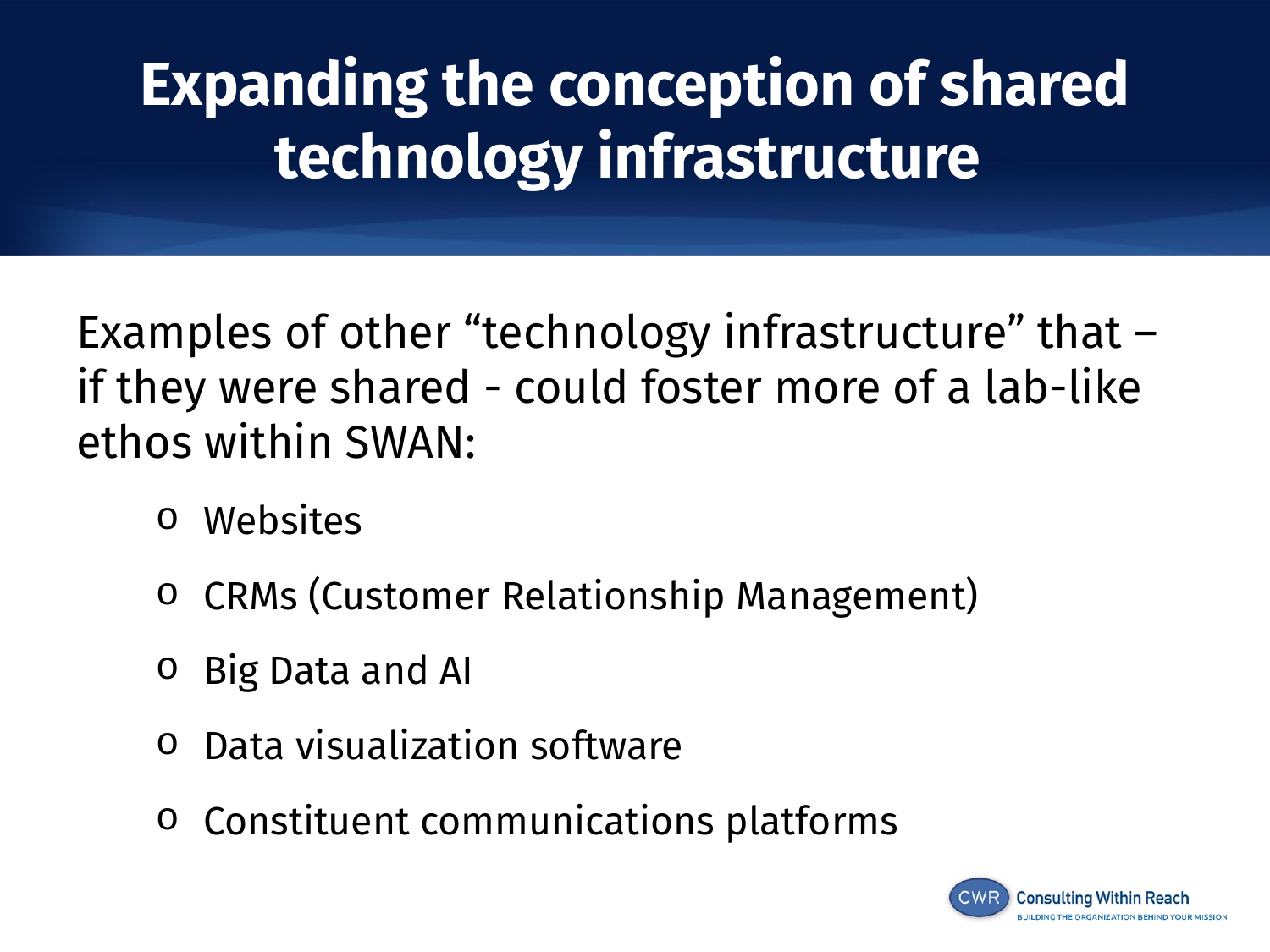

# Expanding the conception of shared technology infrastructure
Examples of other “technology infrastructure” that – if they were shared - could foster more of a lab-like ethos within SWAN:
Websites
CRMs (Customer Relationship Management)
Big Data and AI
Data visualization software
Constituent communications platforms